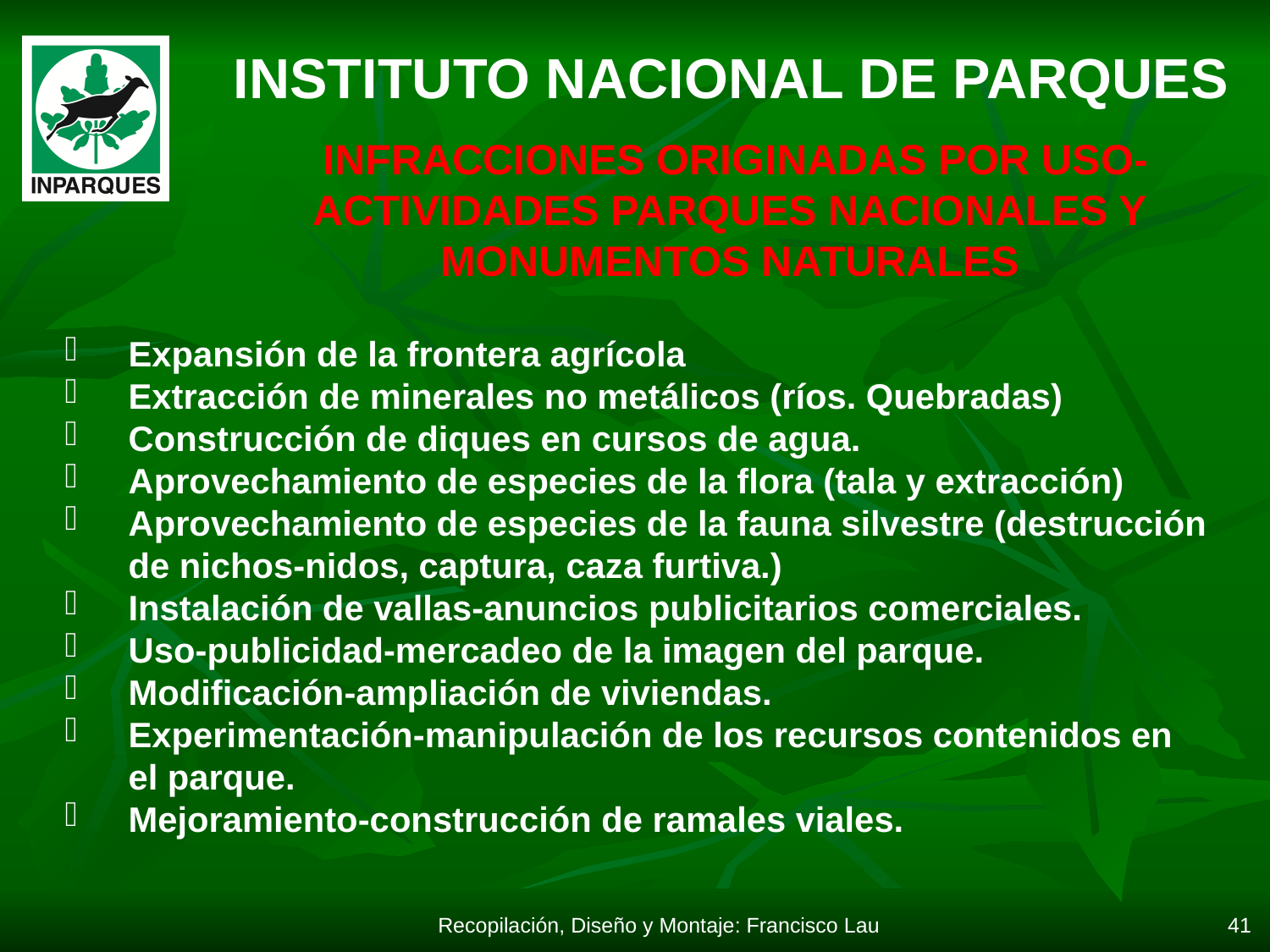

INSTITUTO NACIONAL DE PARQUES
 INFRACCIONES ORIGINADAS POR USO-ACTIVIDADES PARQUES NACIONALES Y MONUMENTOS NATURALES
Expansión de la frontera agrícola
Extracción de minerales no metálicos (ríos. Quebradas)
Construcción de diques en cursos de agua.
Aprovechamiento de especies de la flora (tala y extracción)
Aprovechamiento de especies de la fauna silvestre (destrucción de nichos-nidos, captura, caza furtiva.)
Instalación de vallas-anuncios publicitarios comerciales.
Uso-publicidad-mercadeo de la imagen del parque.
Modificación-ampliación de viviendas.
Experimentación-manipulación de los recursos contenidos en el parque.
Mejoramiento-construcción de ramales viales.
Recopilación, Diseño y Montaje: Francisco Lau
41